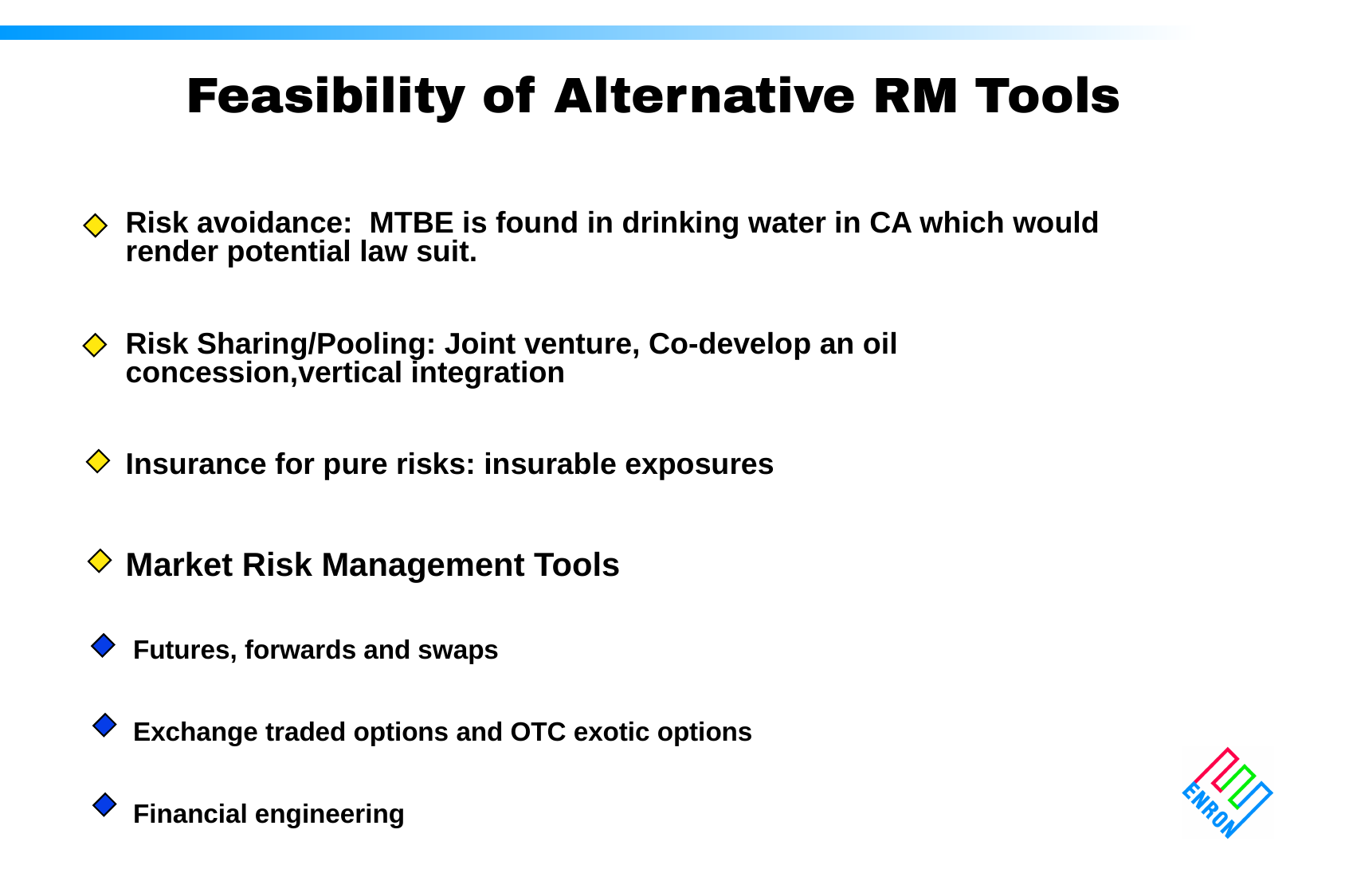

Feasibility of Alternative RM Tools
Risk avoidance:  MTBE is found in drinking water in CA which would render potential law suit.
Risk Sharing/Pooling: Joint venture, Co-develop an oil concession,vertical integration
Insurance for pure risks: insurable exposures
Market Risk Management Tools
 Futures, forwards and swaps
 Exchange traded options and OTC exotic options
 Financial engineering